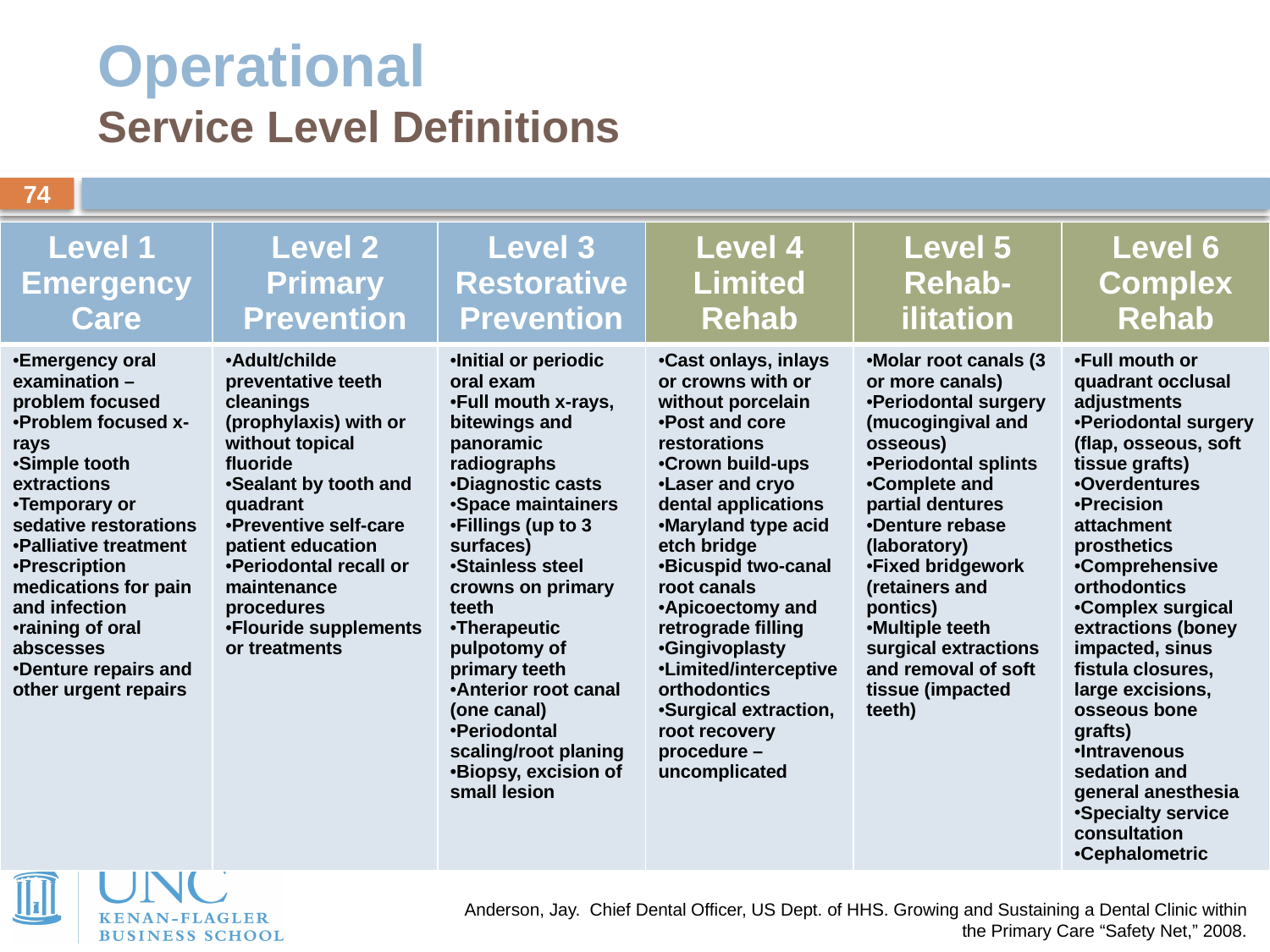

# Operational Service Level Definitions
74
| Level 1 Emergency Care | Level 2 Primary Prevention | Level 3 Restorative Prevention | Level 4 Limited Rehab | Level 5 Rehab-ilitation | Level 6 Complex Rehab |
| --- | --- | --- | --- | --- | --- |
| Emergency oral examination –problem focused Problem focused x-rays Simple tooth extractions Temporary or sedative restorations Palliative treatment Prescription medications for pain and infection raining of oral abscesses Denture repairs and other urgent repairs | Adult/childe preventative teeth cleanings (prophylaxis) with or without topical fluoride Sealant by tooth and quadrant Preventive self-care patient education Periodontal recall or maintenance procedures Flouride supplements or treatments | Initial or periodic oral exam Full mouth x-rays, bitewings and panoramic radiographs Diagnostic casts Space maintainers Fillings (up to 3 surfaces) Stainless steel crowns on primary teeth Therapeutic pulpotomy of primary teeth Anterior root canal (one canal) Periodontal scaling/root planing Biopsy, excision of small lesion | Cast onlays, inlays or crowns with or without porcelain Post and core restorations Crown build-ups Laser and cryo dental applications Maryland type acid etch bridge Bicuspid two-canal root canals Apicoectomy and retrograde filling Gingivoplasty Limited/interceptive orthodontics Surgical extraction, root recovery procedure –uncomplicated | Molar root canals (3 or more canals) Periodontal surgery (mucogingival and osseous) Periodontal splints Complete and partial dentures Denture rebase (laboratory) Fixed bridgework (retainers and pontics) Multiple teeth surgical extractions and removal of soft tissue (impacted teeth) | Full mouth or quadrant occlusal adjustments Periodontal surgery (flap, osseous, soft tissue grafts) Overdentures Precision attachment prosthetics Comprehensive orthodontics Complex surgical extractions (boney impacted, sinus fistula closures, large excisions, osseous bone grafts) Intravenous sedation and general anesthesia Specialty service consultation Cephalometric |
Anderson, Jay.  Chief Dental Officer, US Dept. of HHS. Growing and Sustaining a Dental Clinic within the Primary Care “Safety Net,” 2008.